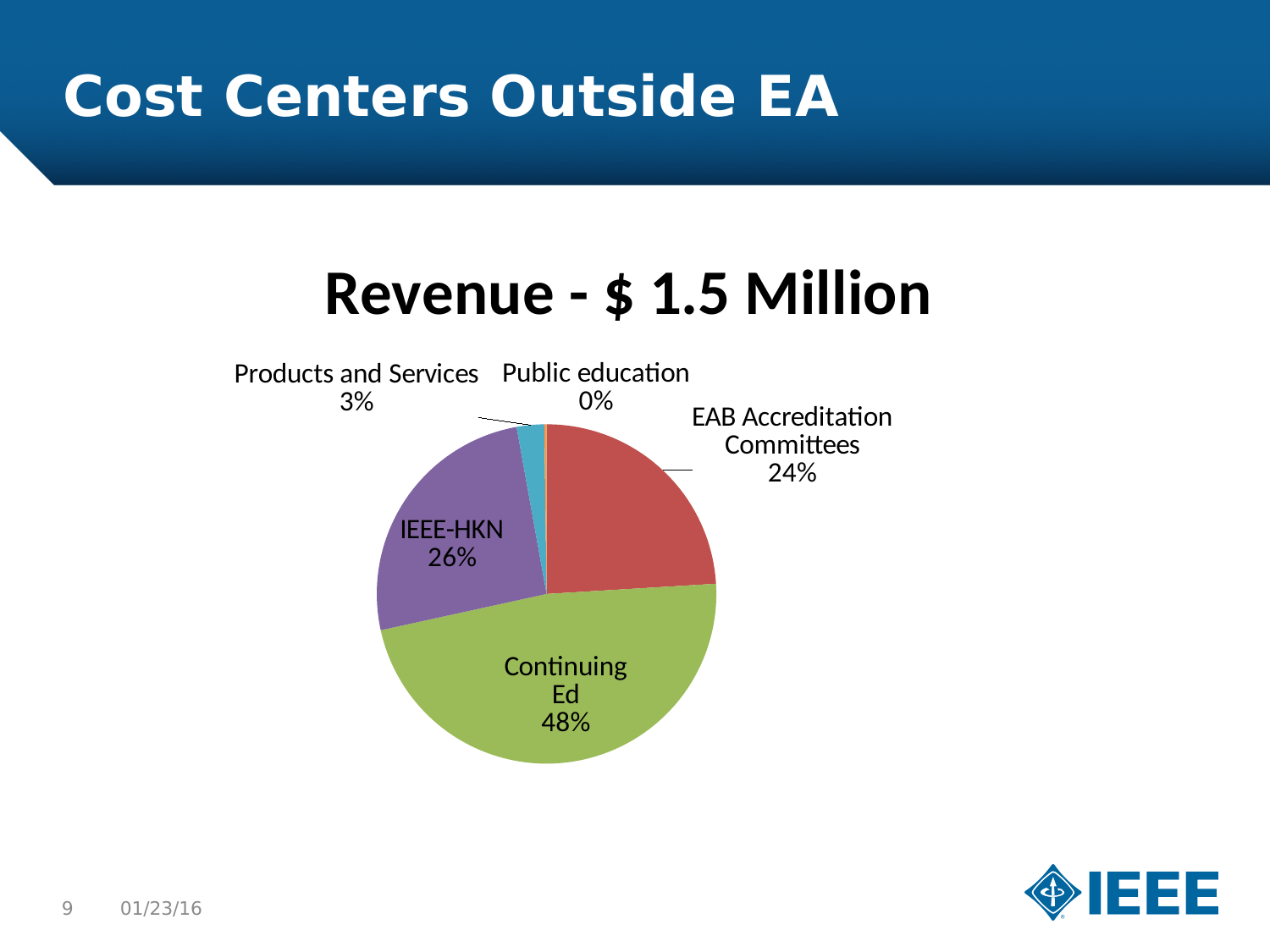

# Cost Centers Outside EA

[unsupported chart]

9
01/23/16